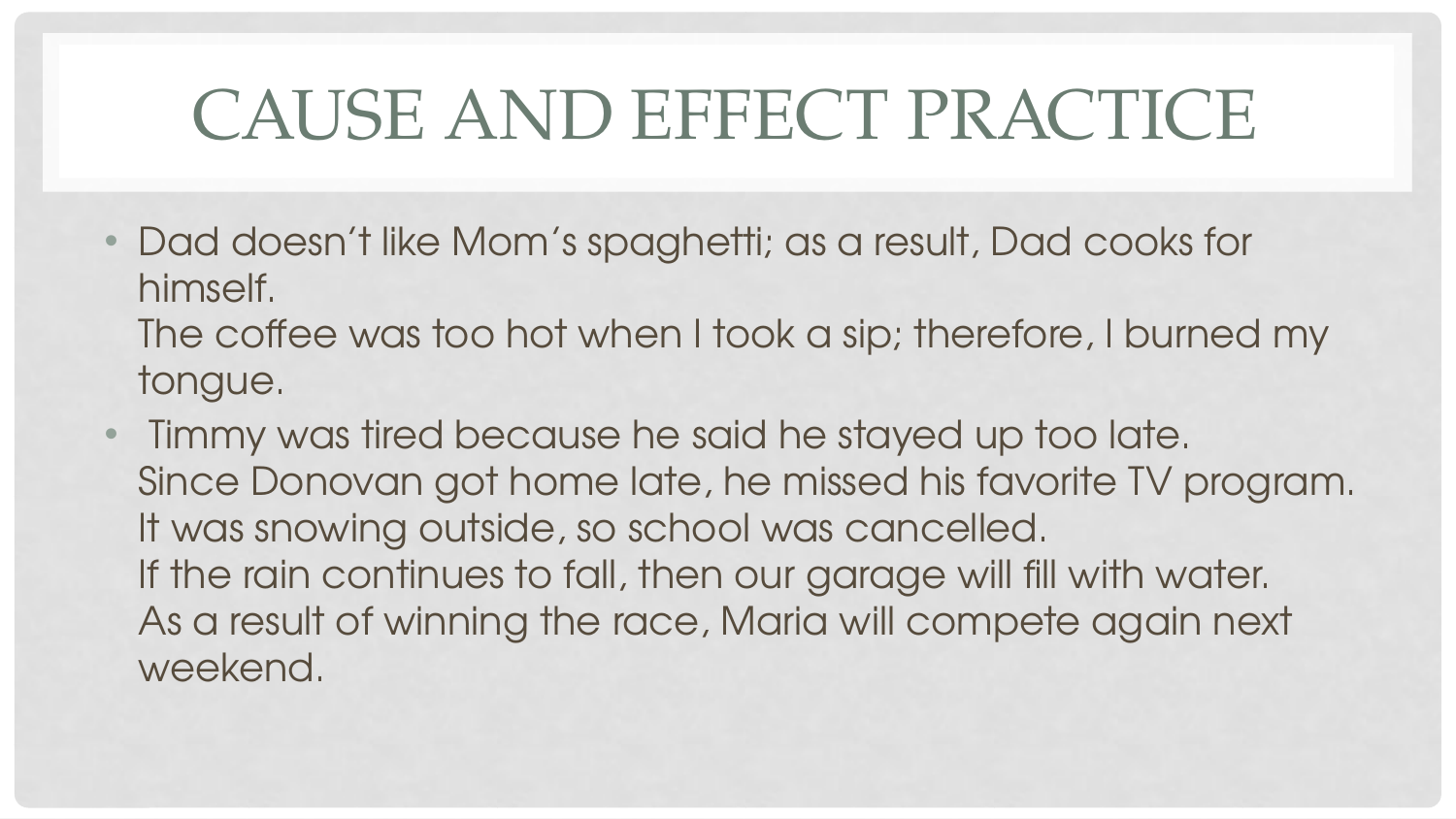

# Cause and Effect PRACTICE
Dad doesn’t like Mom’s spaghetti; as a result, Dad cooks for himself.
The coffee was too hot when I took a sip; therefore, I burned my tongue.
 Timmy was tired because he said he stayed up too late.
Since Donovan got home late, he missed his favorite TV program.
It was snowing outside, so school was cancelled.
If the rain continues to fall, then our garage will fill with water.
As a result of winning the race, Maria will compete again next weekend.